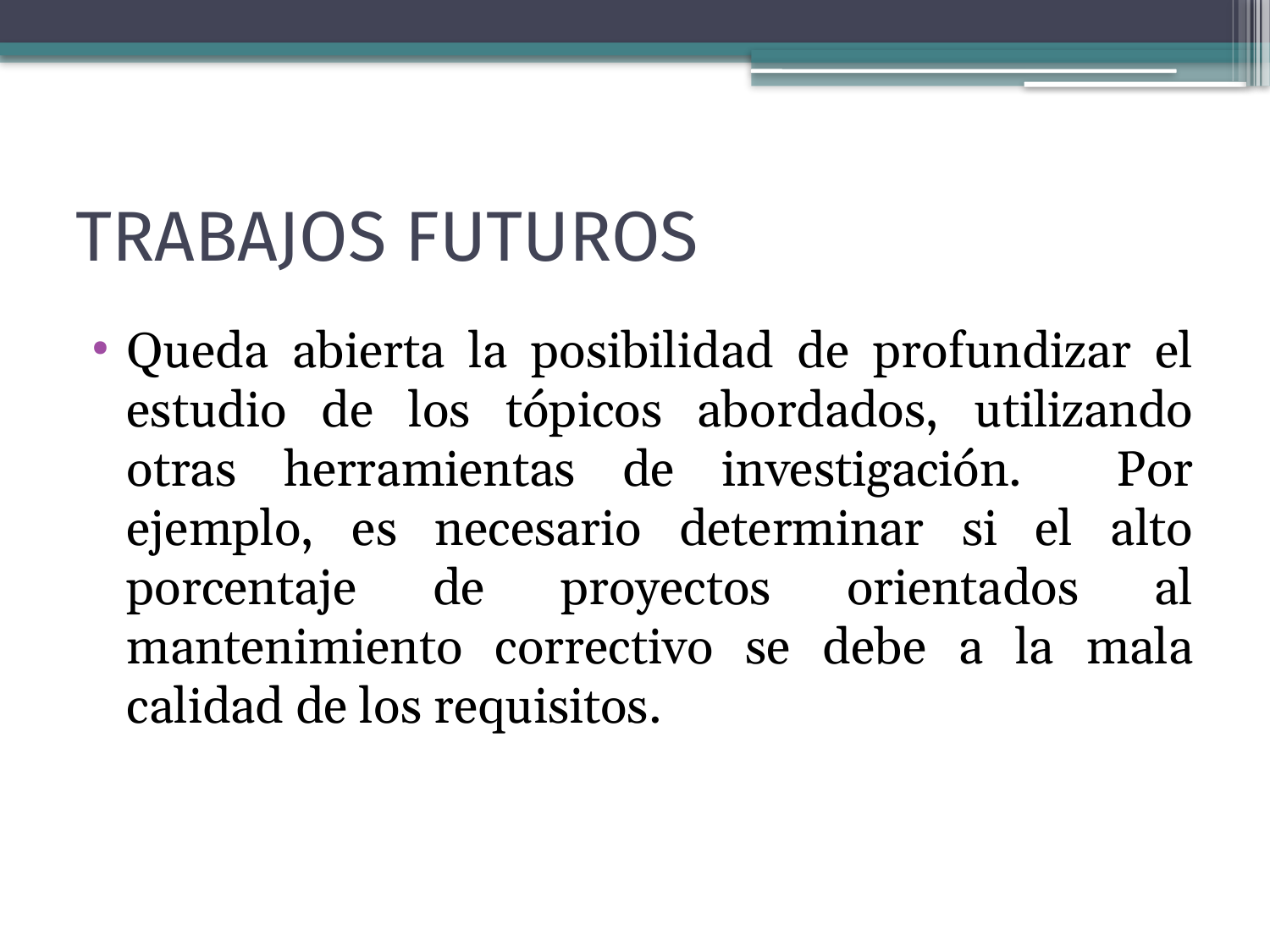

# TRABAJOS FUTUROS
Queda abierta la posibilidad de profundizar el estudio de los tópicos abordados, utilizando otras herramientas de investigación.  Por ejemplo, es necesario determinar si el alto porcentaje de proyectos orientados al mantenimiento correctivo se debe a la mala calidad de los requisitos.